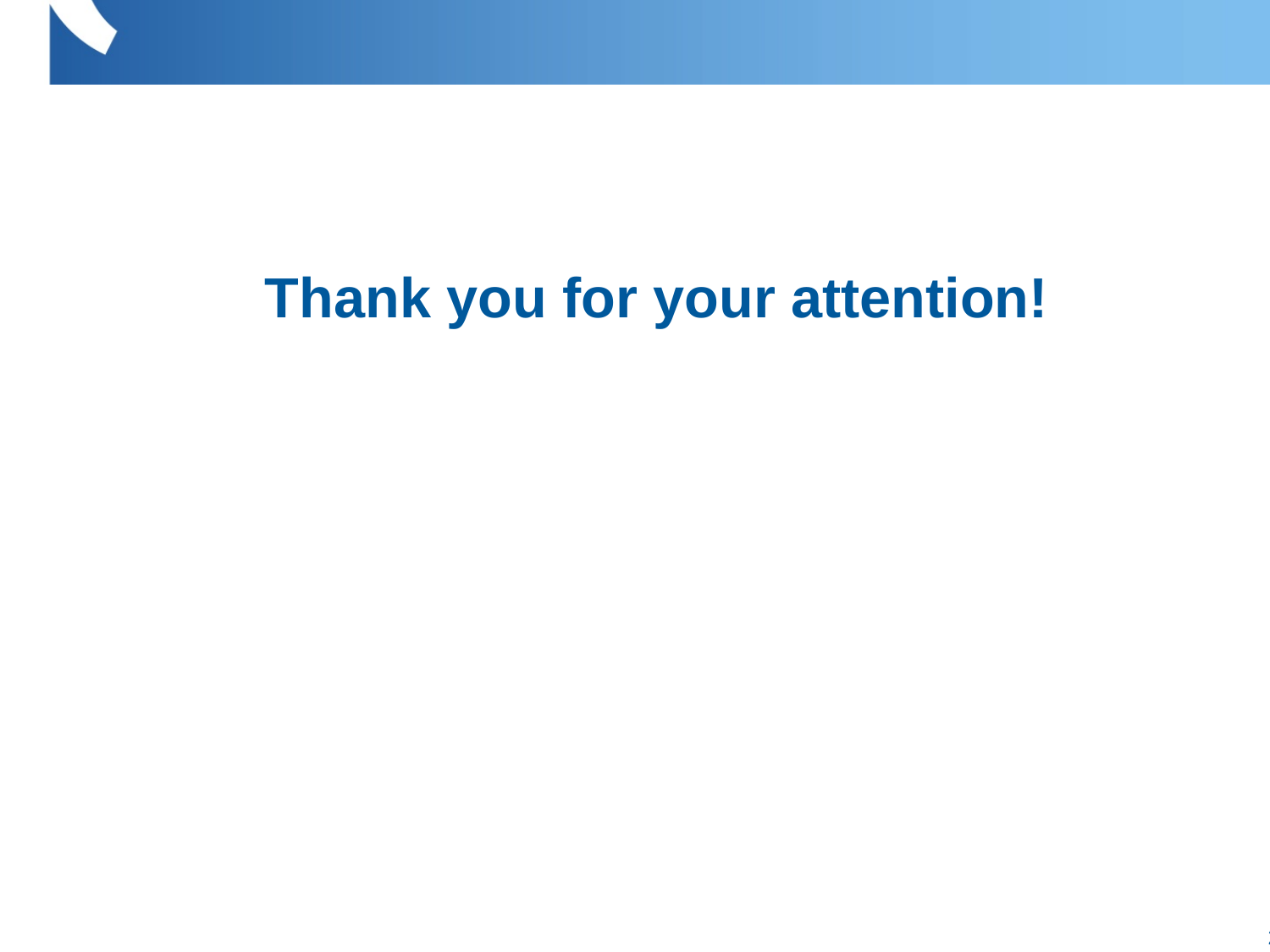

Thank you for your attention!

A.Vélez, BESSY-II MAC,14-15.06.2016